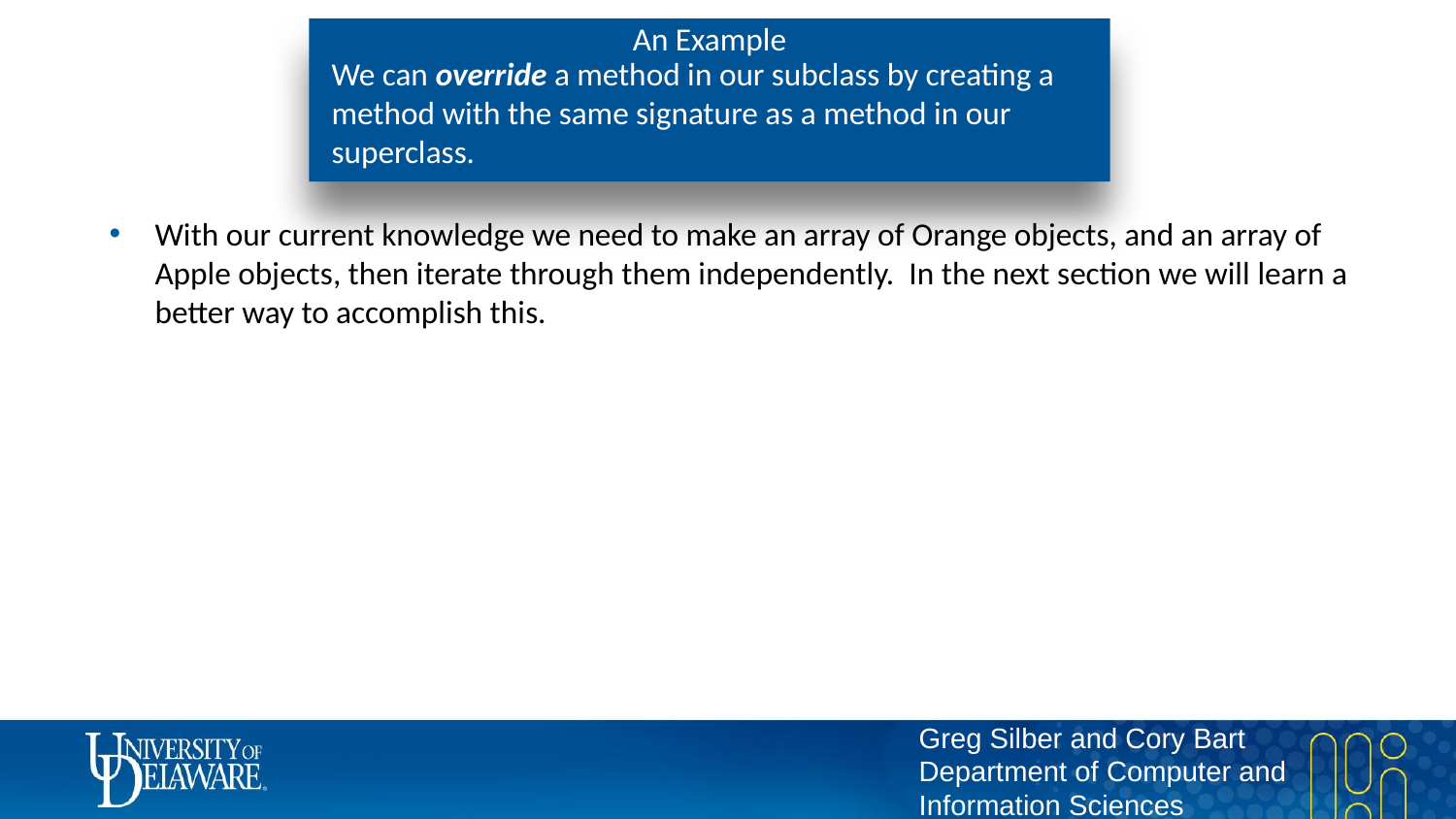

# An Example
We can override a method in our subclass by creating a method with the same signature as a method in our superclass.
With our current knowledge we need to make an array of Orange objects, and an array of Apple objects, then iterate through them independently.  In the next section we will learn a better way to accomplish this.